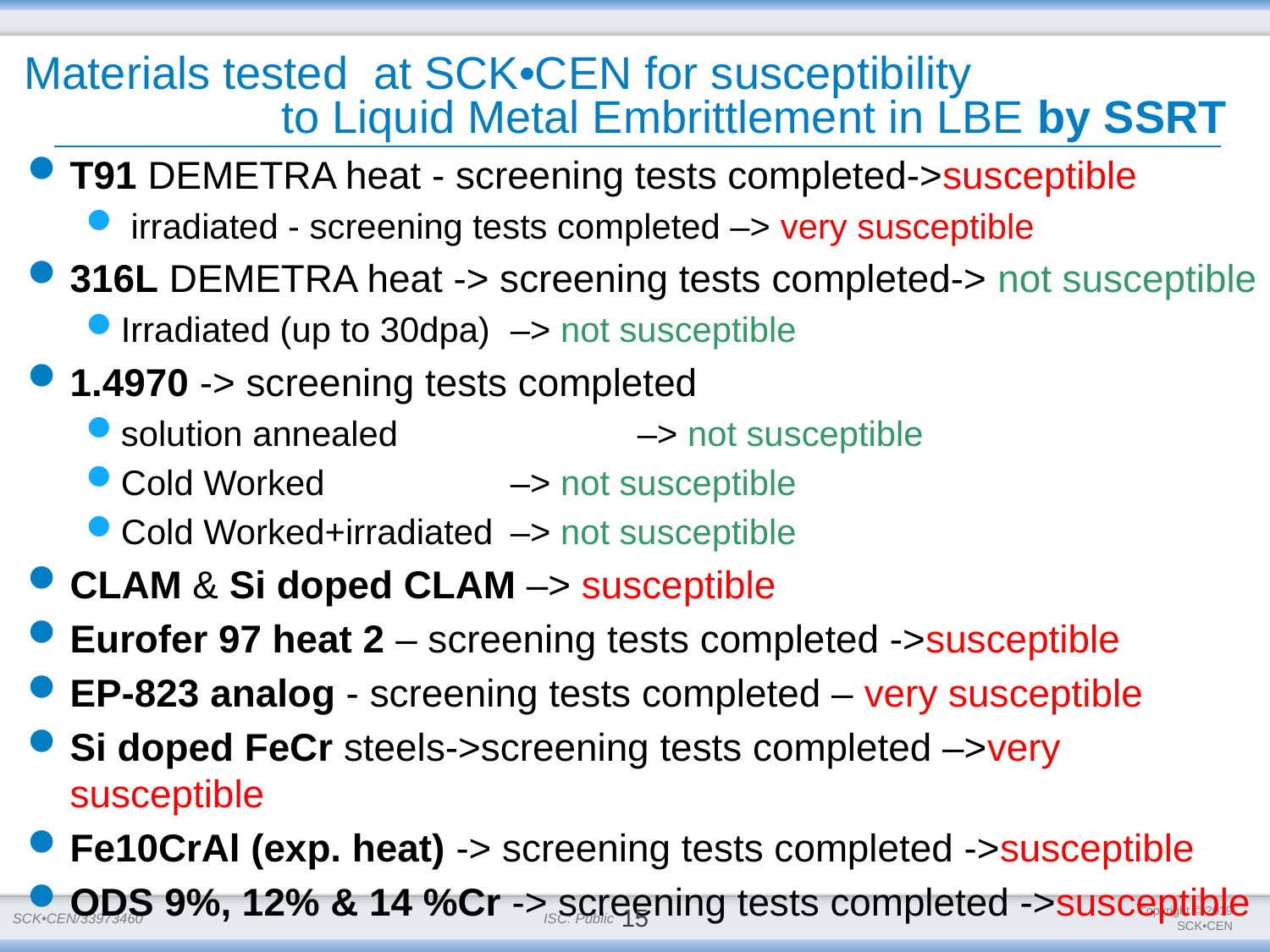

# Materials tested  at SCK•CEN for susceptibility                     to Liquid Metal Embrittlement in LBE by SSRT
T91 DEMETRA heat - screening tests completed->susceptible
 irradiated - screening tests completed –> very susceptible
316L DEMETRA heat -> screening tests completed-> not susceptible
Irradiated (up to 30dpa)	 –> not susceptible
1.4970 -> screening tests completed
solution annealed		 –> not susceptible
Cold Worked		 –> not susceptible
Cold Worked+irradiated	 –> not susceptible
CLAM & Si doped CLAM –> susceptible
Eurofer 97 heat 2 – screening tests completed ->susceptible
EP-823 analog - screening tests completed – very susceptible
Si doped FeCr steels->screening tests completed –>very susceptible
Fe10CrAl (exp. heat) -> screening tests completed ->susceptible
ODS 9%, 12% & 14 %Cr -> screening tests completed ->susceptible
15